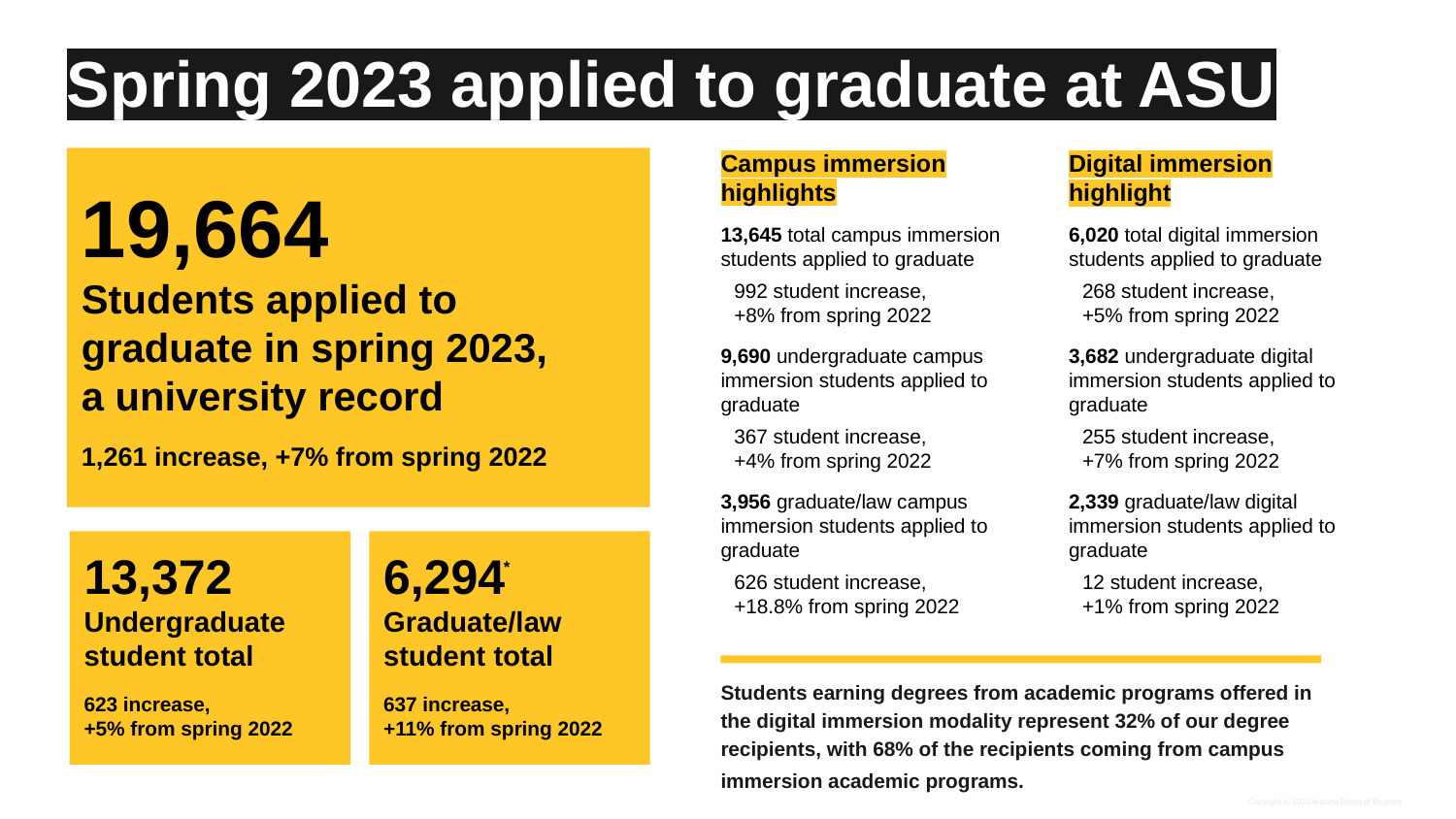

Spring 2023 applied to graduate at ASU

19,664
Students applied to graduate in spring 2023,
a university record
1,261 increase, +7% from spring 2022
Campus immersion highlights
13,645 total campus immersion students applied to graduate
992 student increase,
+8% from spring 2022
9,690 undergraduate campus immersion students applied to graduate
367 student increase,
+4% from spring 2022
3,956 graduate/law campus immersion students applied to graduate
626 student increase,
+18.8% from spring 2022

Digital immersion
highlight
6,020 total digital immersion students applied to graduate
268 student increase,
+5% from spring 2022
3,682 undergraduate digital immersion students applied to graduate
255 student increase,
+7% from spring 2022
2,339 graduate/law digital immersion students applied to graduate
12 student increase,
+1% from spring 2022

13,372
Undergraduate student total
623 increase,
+5% from spring 2022
6,294
Graduate/law student total
637 increase,
+11% from spring 2022
*

Students earning degrees from academic programs offered in the digital immersion modality represent 32% of our degree recipients, with 68% of the recipients coming from campus
immersion academic programs.
*1. Students receiving multiple degrees from two careers are counted once in each career, and so the sum of students graduating by career is greater than the unduplicated total number of students graduating.
 2. Students receiving multiple degrees from two or more colleges are counted once in each college, and so the sum of students graduating by college is greater than the unduplicated total number of students graduating.